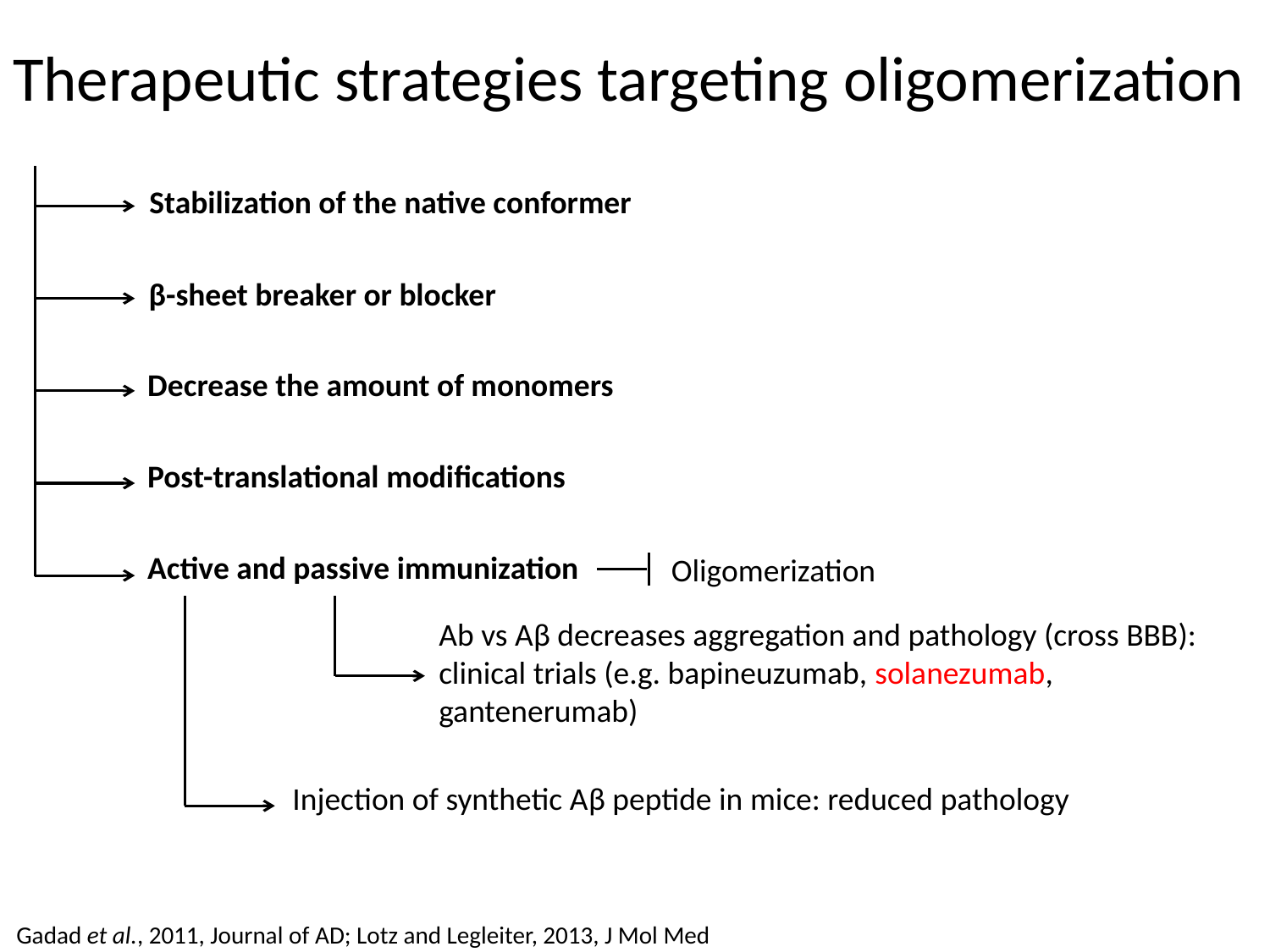

# Therapeutic strategies targeting oligomerization
Stabilization of the native conformer
β-sheet breaker or blocker
Decrease the amount of monomers
Post-translational modifications
Active and passive immunization
Oligomerization
Ab vs Aβ decreases aggregation and pathology (cross BBB): clinical trials (e.g. bapineuzumab, solanezumab, gantenerumab)
Injection of synthetic Aβ peptide in mice: reduced pathology
Gadad et al., 2011, Journal of AD; Lotz and Legleiter, 2013, J Mol Med